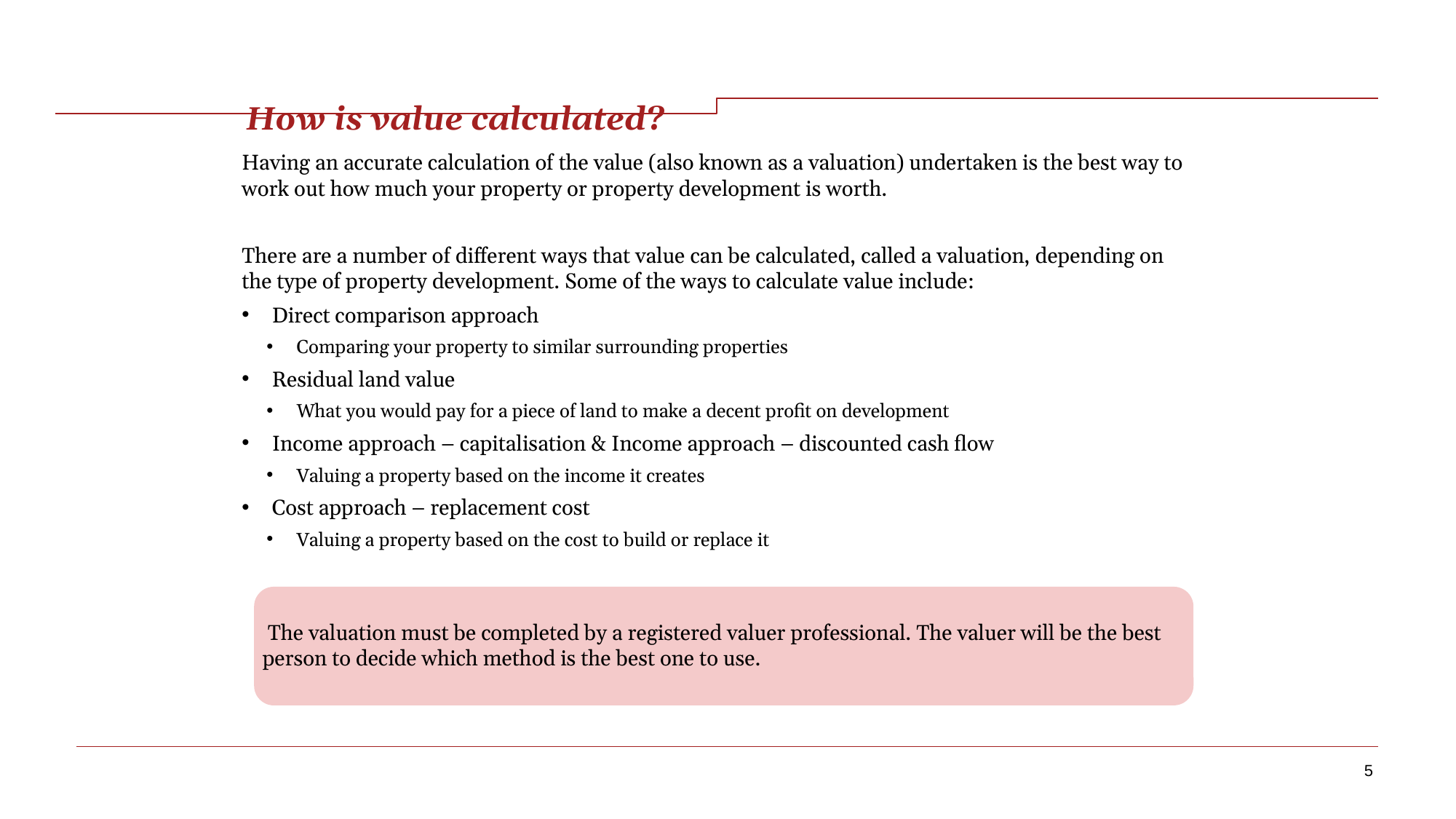

# How is value calculated?
Having an accurate calculation of the value (also known as a valuation) undertaken is the best way to work out how much your property or property development is worth.

There are a number of different ways that value can be calculated, called a valuation, depending on the type of property development. Some of the ways to calculate value include:
Direct comparison approach
Comparing your property to similar surrounding properties
Residual land value
What you would pay for a piece of land to make a decent profit on development
Income approach – capitalisation & Income approach – discounted cash flow
Valuing a property based on the income it creates
Cost approach – replacement cost
Valuing a property based on the cost to build or replace it

 The valuation must be completed by a registered valuer professional. The valuer will be the best person to decide which method is the best one to use.

5